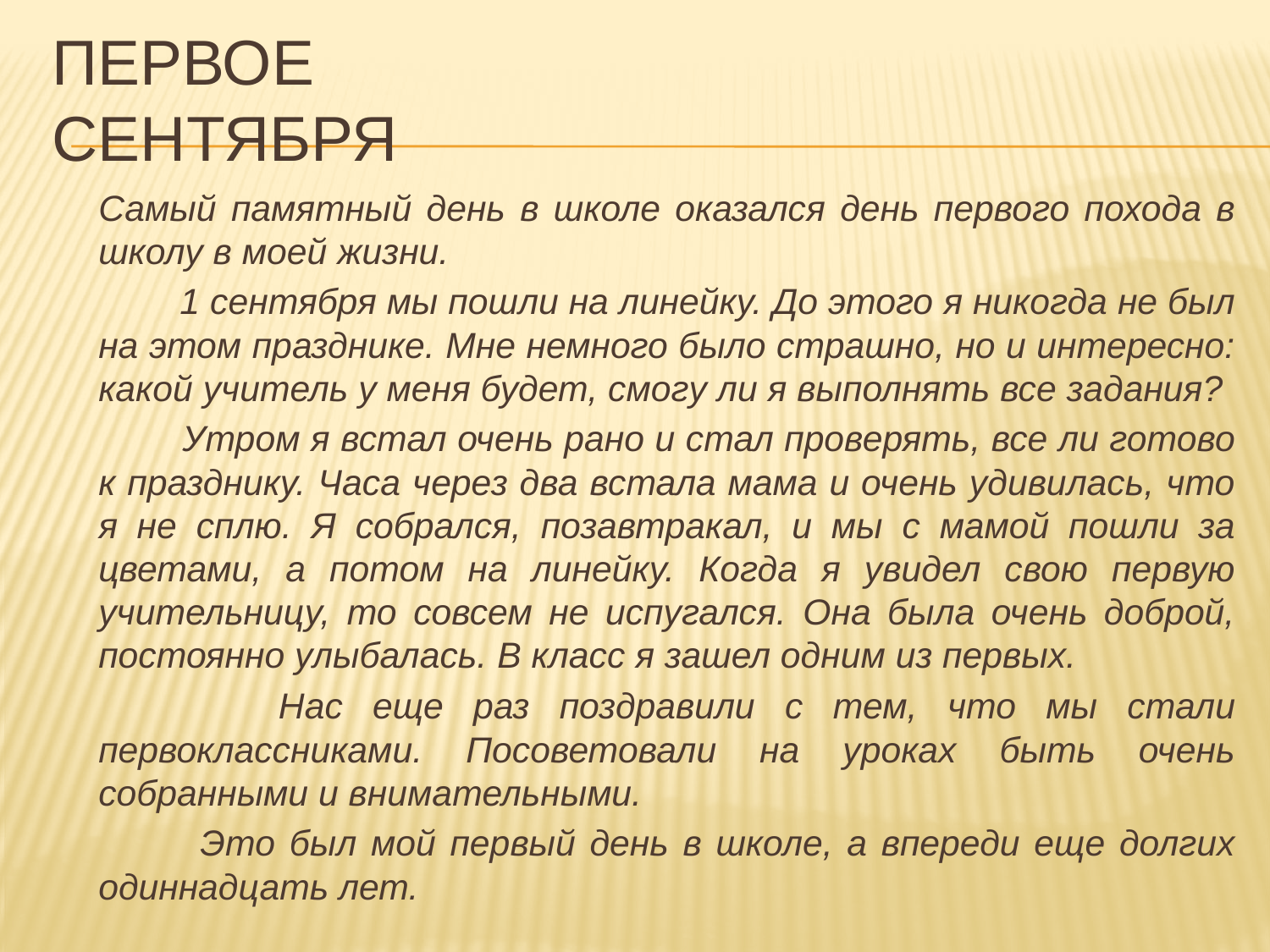

# Первое сентября
		Самый памятный день в школе оказался день первого похода в школу в моей жизни.
     	1 сентября мы пошли на линейку. До этого я никогда не был на этом празднике. Мне немного было страшно, но и интересно: какой учитель у меня будет, смогу ли я выполнять все задания?
     	Утром я встал очень рано и стал проверять, все ли готово к празднику. Часа через два встала мама и очень удивилась, что я не сплю. Я собрался, позавтракал, и мы с мамой пошли за цветами, а потом на линейку. Когда я увидел свою первую учительницу, то совсем не испугался. Она была очень доброй, постоянно улыбалась. В класс я зашел одним из первых.
     	Нас еще раз поздравили с тем, что мы стали первоклассниками. Посоветовали на уроках быть очень собранными и внимательными.
     	Это был мой первый день в школе, а впереди еще долгих одиннадцать лет.